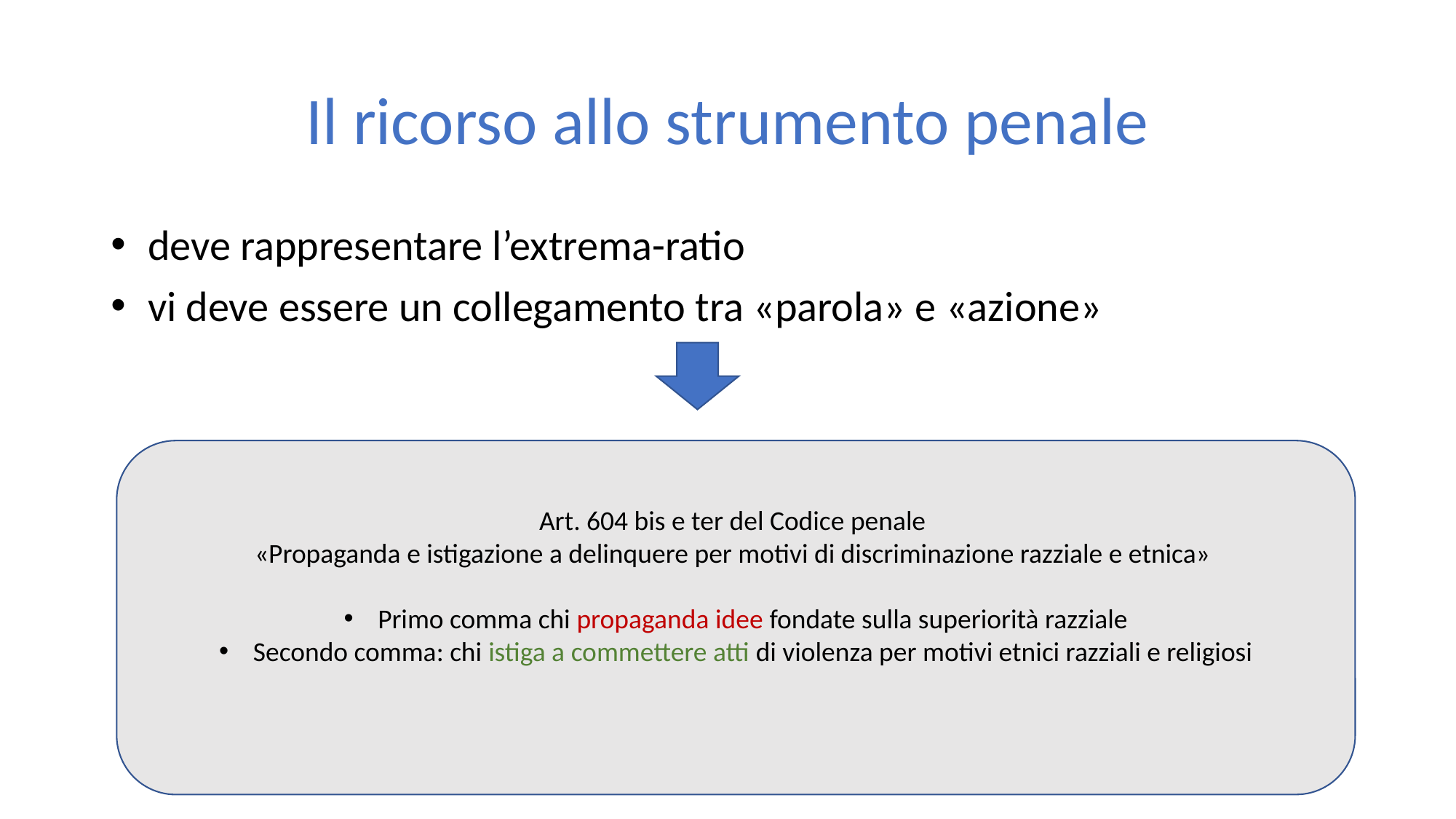

# Il ricorso allo strumento penale
 deve rappresentare l’extrema-ratio
 vi deve essere un collegamento tra «parola» e «azione»

Art. 604 bis e ter del Codice penale
«Propaganda e istigazione a delinquere per motivi di discriminazione razziale e etnica»

Primo comma chi propaganda idee fondate sulla superiorità razziale
Secondo comma: chi istiga a commettere atti di violenza per motivi etnici razziali e religiosi